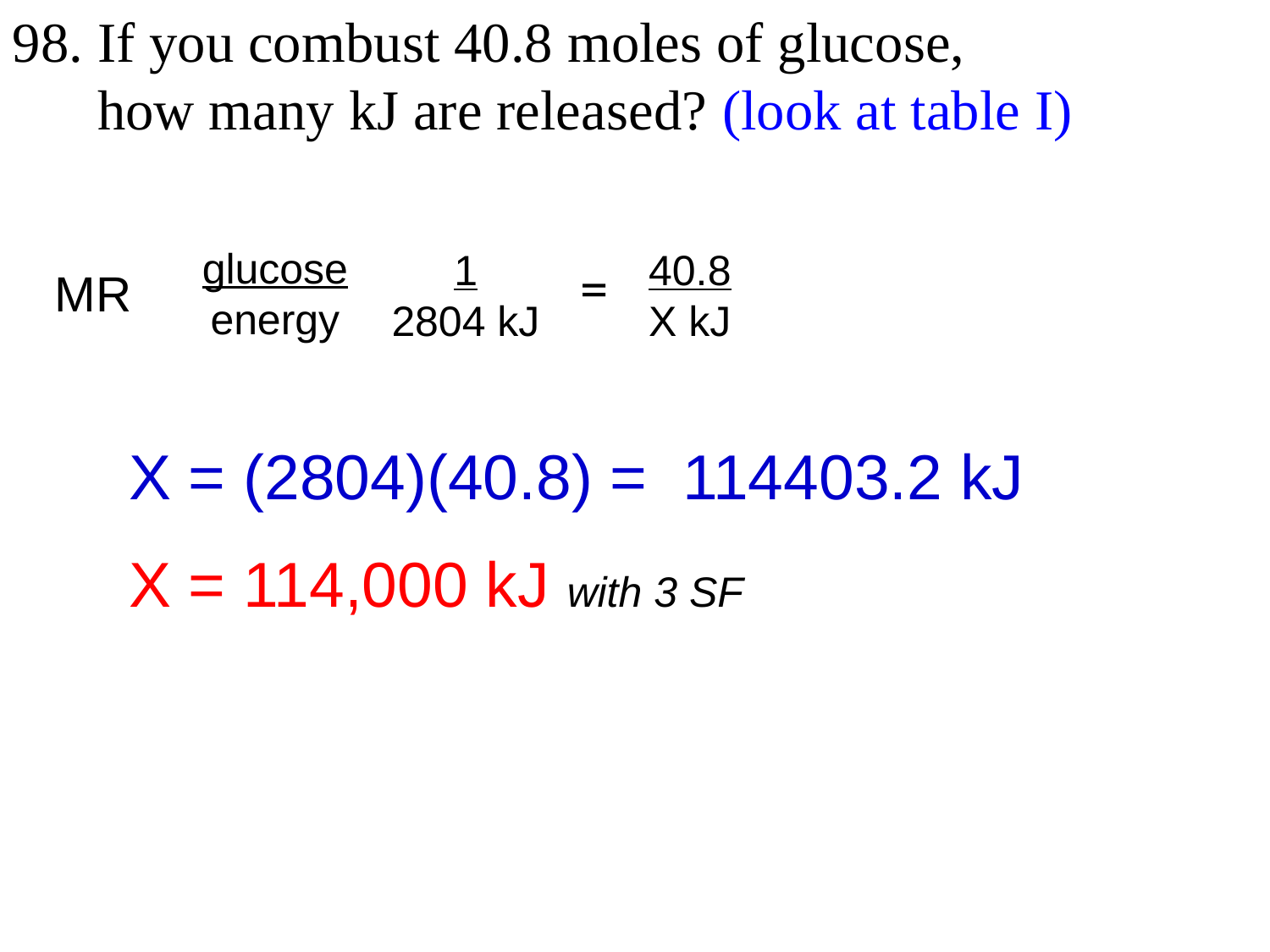

98. If you combust 40.8 moles of glucose,
      how many kJ are released? (look at table I)

glucose
energy
1
2804 kJ
40.8
X kJ

=
MR
X = (2804)(40.8) =  114403.2 kJ
X = 114,000 kJ with 3 SF